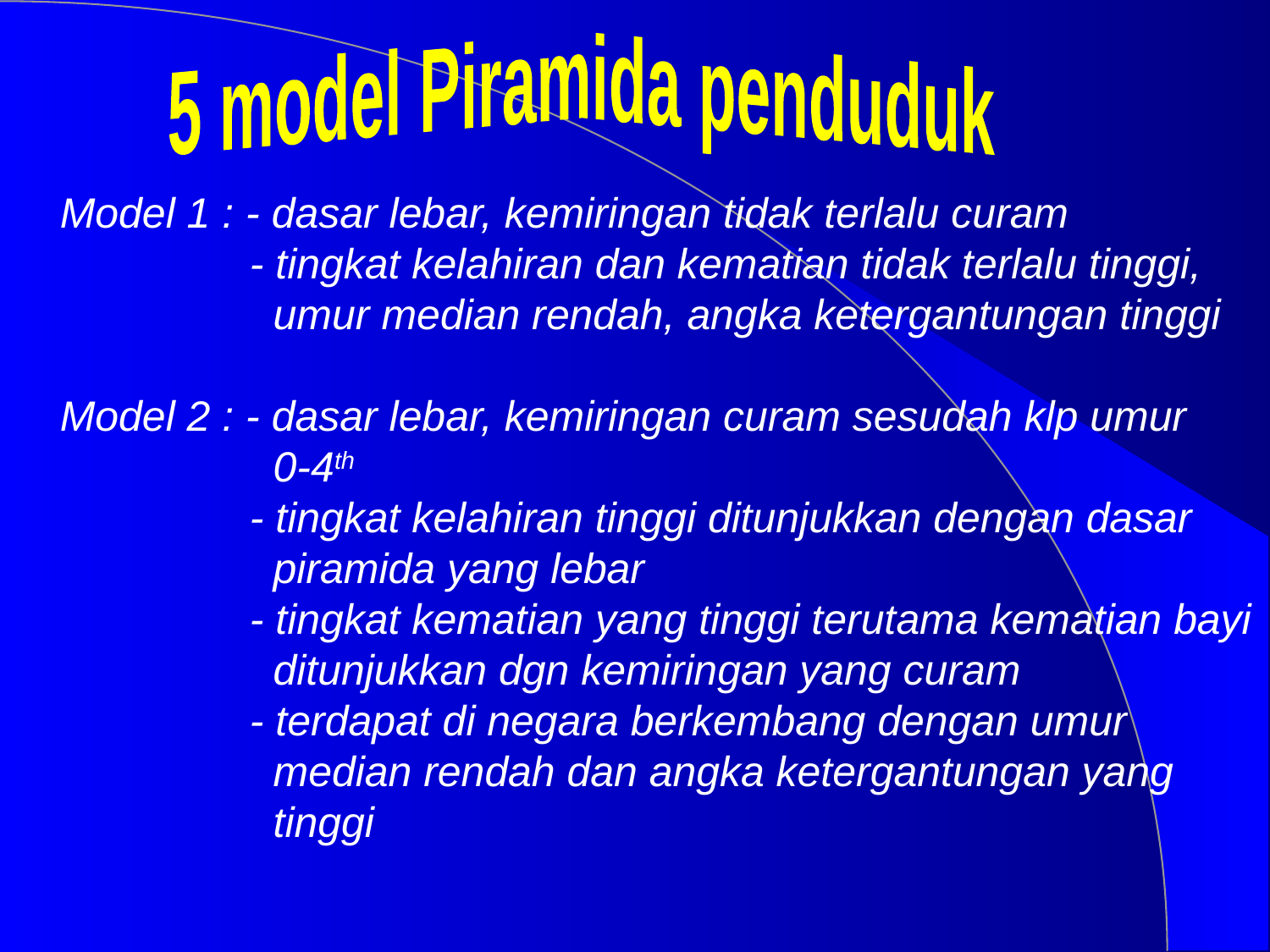

5 model Piramida penduduk
 Model 1 : - dasar lebar, kemiringan tidak terlalu curam
                 - tingkat kelahiran dan kematian tidak terlalu tinggi,
                   umur median rendah, angka ketergantungan tinggi

 Model 2 : - dasar lebar, kemiringan curam sesudah klp umur
                   0-4th
                 - tingkat kelahiran tinggi ditunjukkan dengan dasar
                   piramida yang lebar
                 - tingkat kematian yang tinggi terutama kematian bayi
                   ditunjukkan dgn kemiringan yang curam
                 - terdapat di negara berkembang dengan umur
                   median rendah dan angka ketergantungan yang
                   tinggi